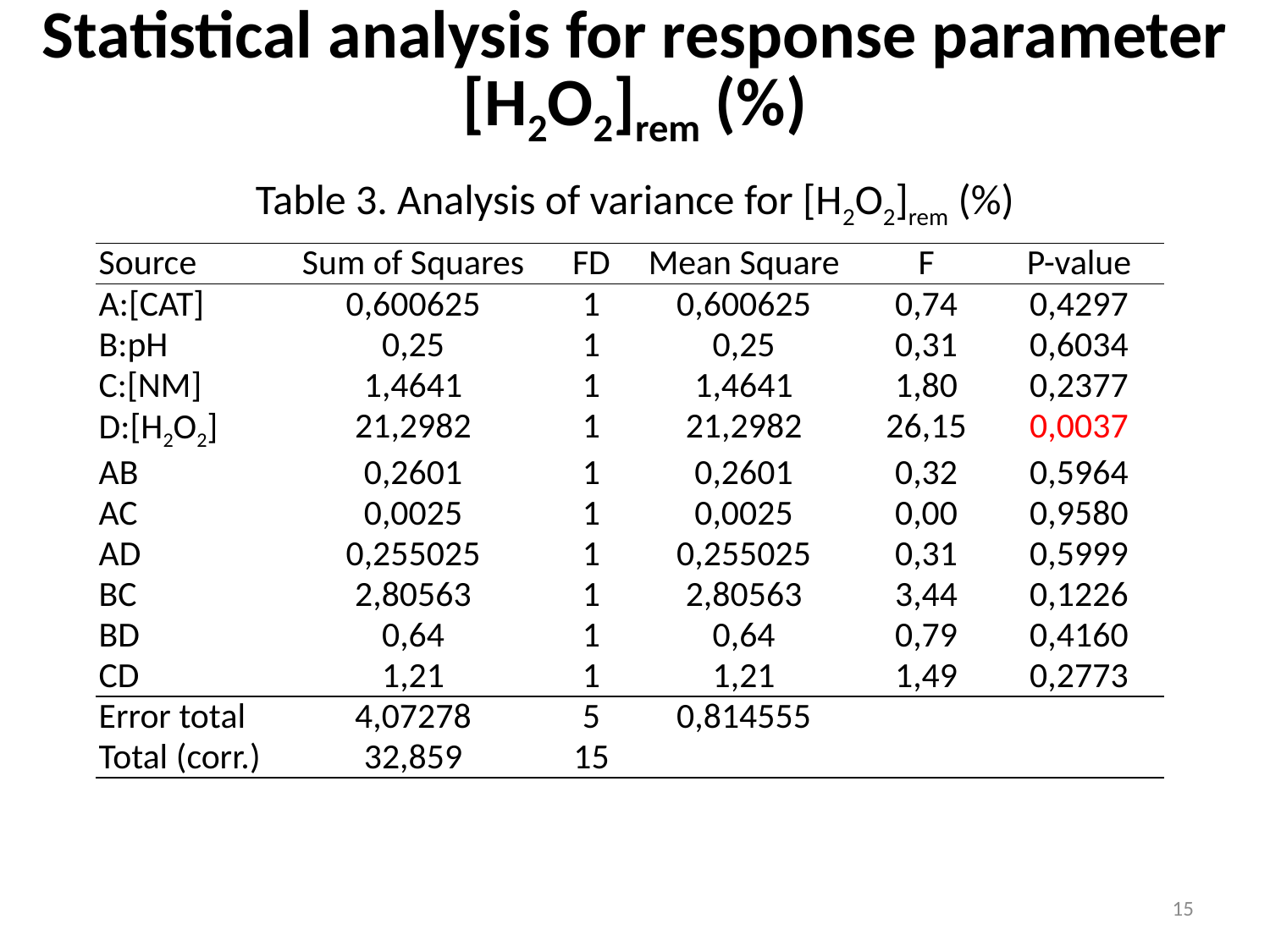

Statistical analysis for response parameter [H2O2]rem (%)
Table 3. Analysis of variance for [H2O2]rem (%)
| Source | Sum of Squares | FD | Mean Square | F | P-value |
| --- | --- | --- | --- | --- | --- |
| A:[CAT] | 0,600625 | 1 | 0,600625 | 0,74 | 0,4297 |
| B:pH | 0,25 | 1 | 0,25 | 0,31 | 0,6034 |
| C:[NM] | 1,4641 | 1 | 1,4641 | 1,80 | 0,2377 |
| D:[H2O2] | 21,2982 | 1 | 21,2982 | 26,15 | 0,0037 |
| AB | 0,2601 | 1 | 0,2601 | 0,32 | 0,5964 |
| AC | 0,0025 | 1 | 0,0025 | 0,00 | 0,9580 |
| AD | 0,255025 | 1 | 0,255025 | 0,31 | 0,5999 |
| BC | 2,80563 | 1 | 2,80563 | 3,44 | 0,1226 |
| BD | 0,64 | 1 | 0,64 | 0,79 | 0,4160 |
| CD | 1,21 | 1 | 1,21 | 1,49 | 0,2773 |
| Error total | 4,07278 | 5 | 0,814555 |  |  |
| Total (corr.) | 32,859 | 15 |  |  |  |
15